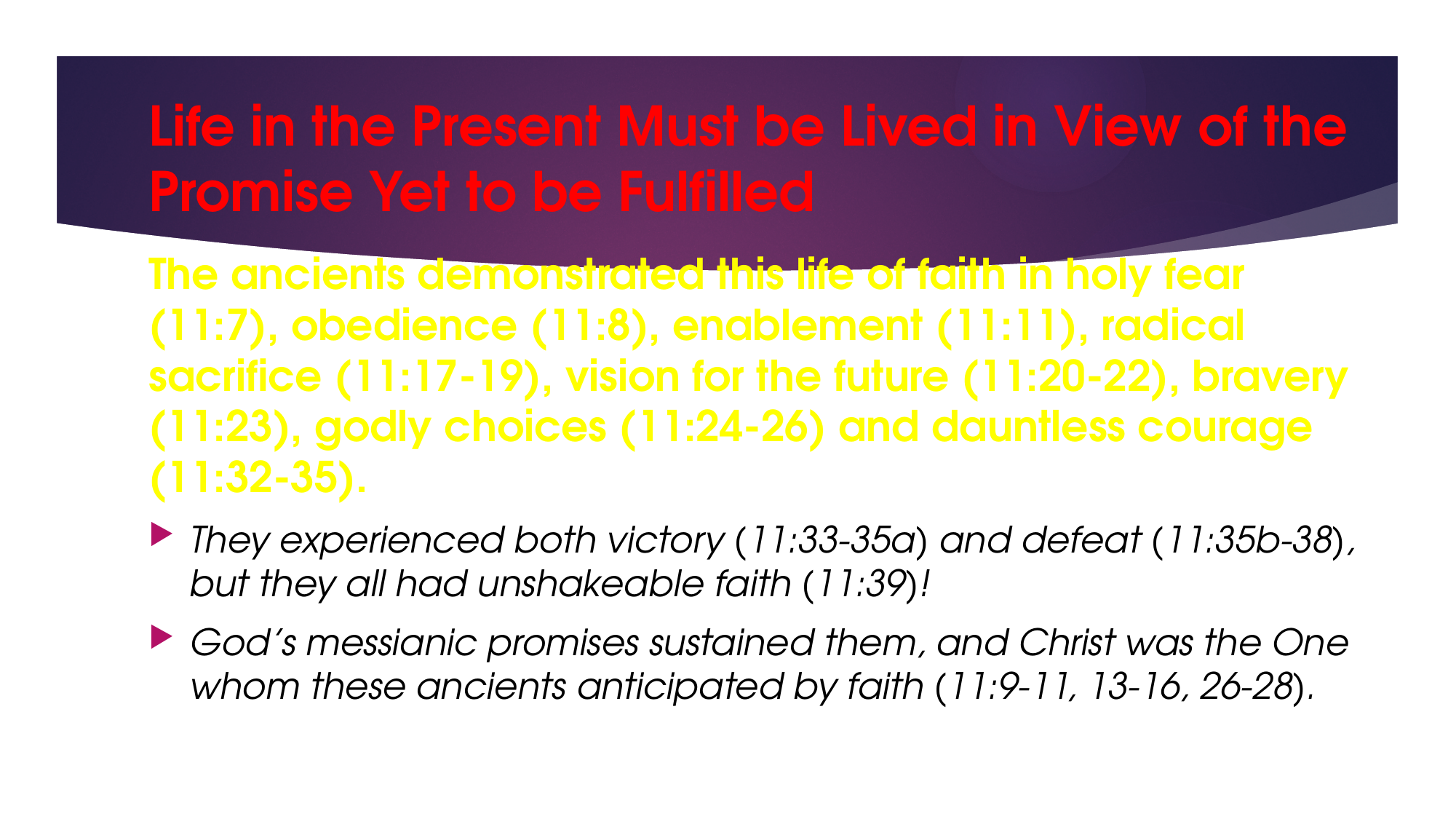

# Life in the Present Must be Lived in View of the Promise Yet to be Fulfilled
The ancients demonstrated this life of faith in holy fear (11:7), obedience (11:8), enablement (11:11), radical sacrifice (11:17-19), vision for the future (11:20-22), bravery (11:23), godly choices (11:24-26) and dauntless courage (11:32-35).
They experienced both victory (11:33-35a) and defeat (11:35b-38), but they all had unshakeable faith (11:39)!
God’s messianic promises sustained them, and Christ was the One whom these ancients anticipated by faith (11:9-11, 13-16, 26-28).